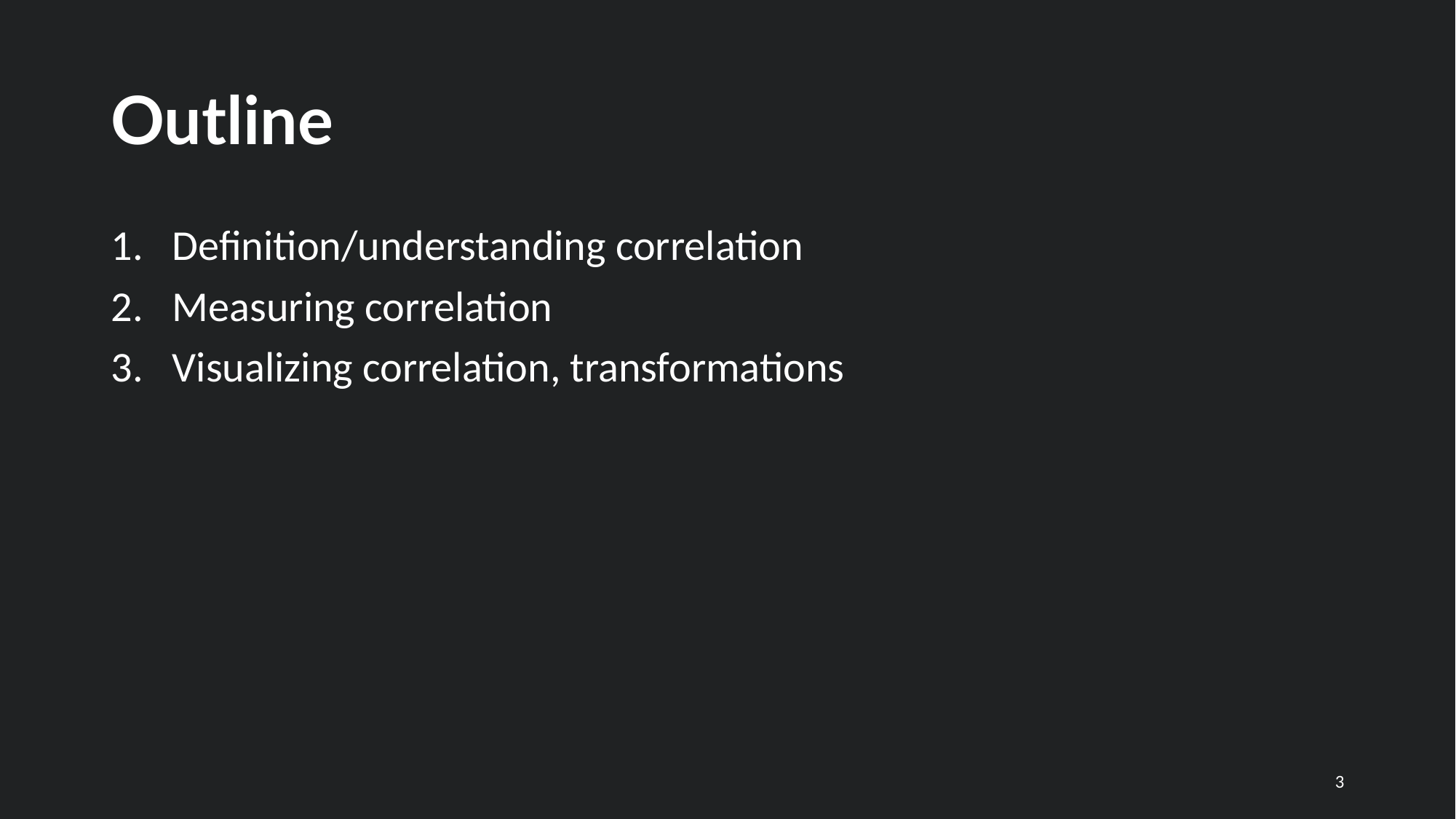

# Outline
Definition/understanding correlation
Measuring correlation
Visualizing correlation, transformations

3